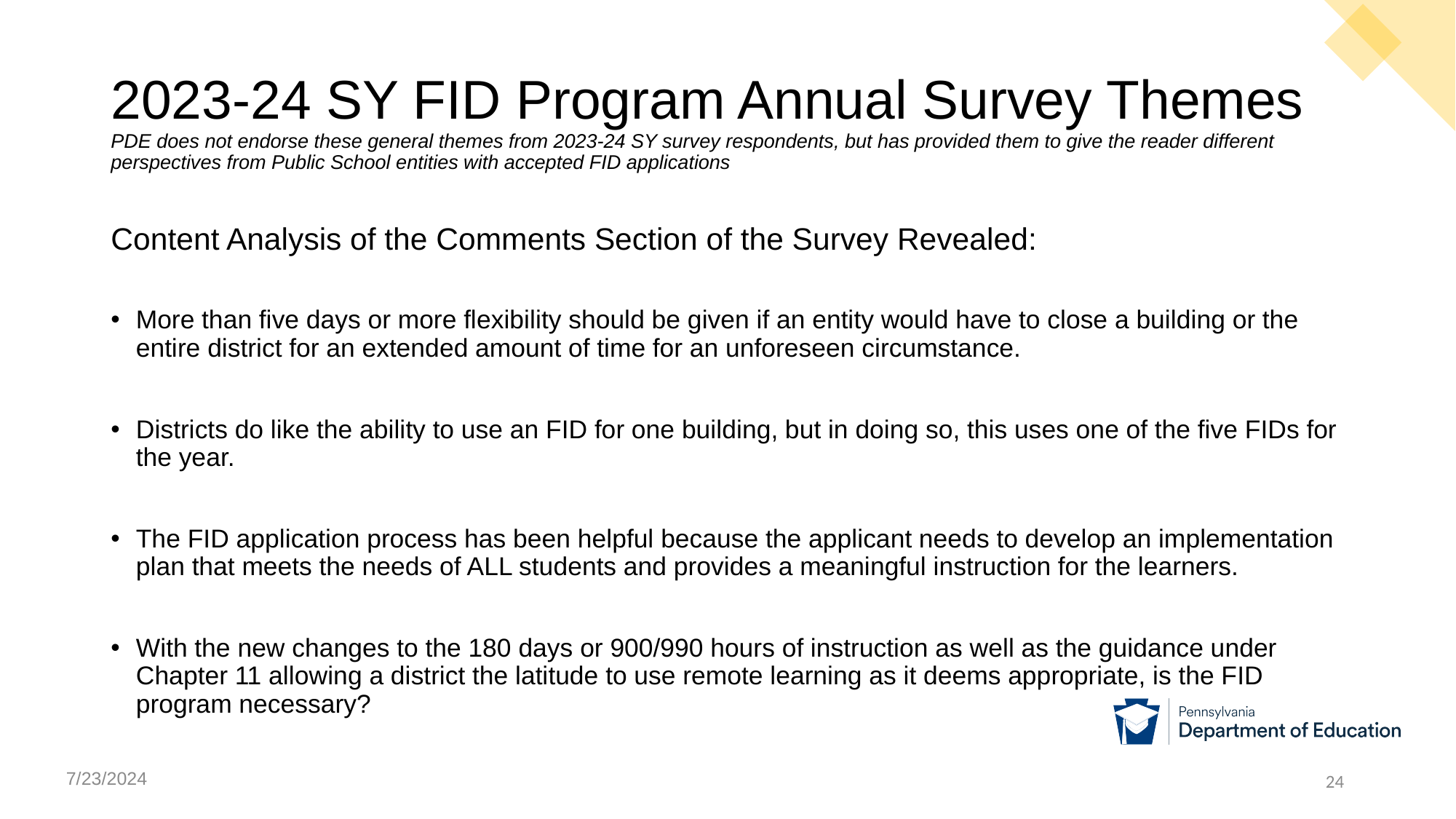

# 2023-24 SY FID Program Annual Survey Themes PDE does not endorse these general themes from 2023-24 SY survey respondents, but has provided them to give the reader different perspectives from Public School entities with accepted FID applications
Content Analysis of the Comments Section of the Survey Revealed:
More than five days or more flexibility should be given if an entity would have to close a building or the entire district for an extended amount of time for an unforeseen circumstance.

Districts do like the ability to use an FID for one building, but in doing so, this uses one of the five FIDs for the year.

The FID application process has been helpful because the applicant needs to develop an implementation plan that meets the needs of ALL students and provides a meaningful instruction for the learners.

With the new changes to the 180 days or 900/990 hours of instruction as well as the guidance under Chapter 11 allowing a district the latitude to use remote learning as it deems appropriate, is the FID program necessary?

7/23/2024
24